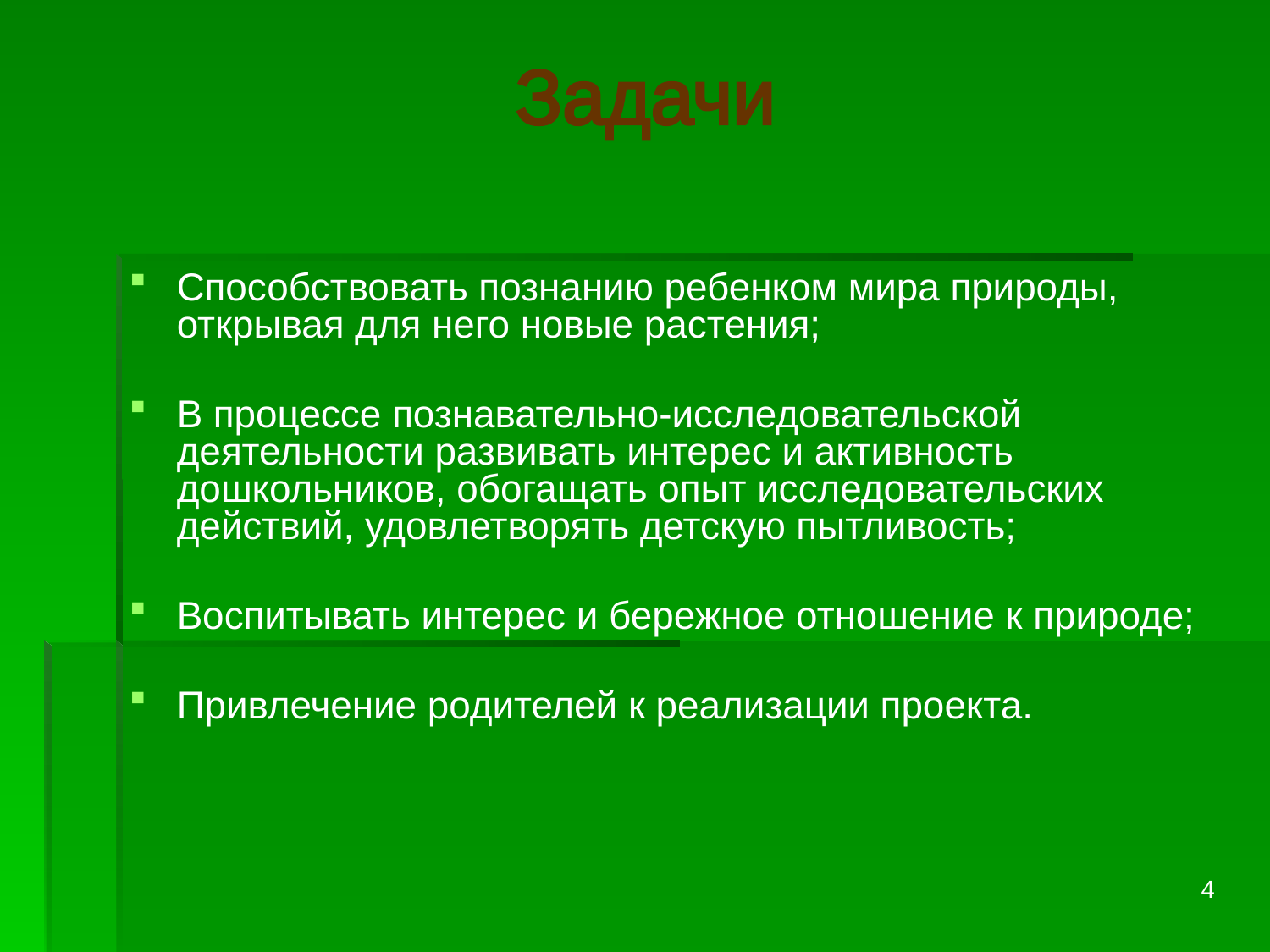

Способствовать познанию ребенком мира природы, открывая для него новые растения;

В процессе познавательно-исследовательской деятельности развивать интерес и активность дошкольников, обогащать опыт исследовательских действий, удовлетворять детскую пытливость;

Воспитывать интерес и бережное отношение к природе;

Привлечение родителей к реализации проекта.

Задачи
4